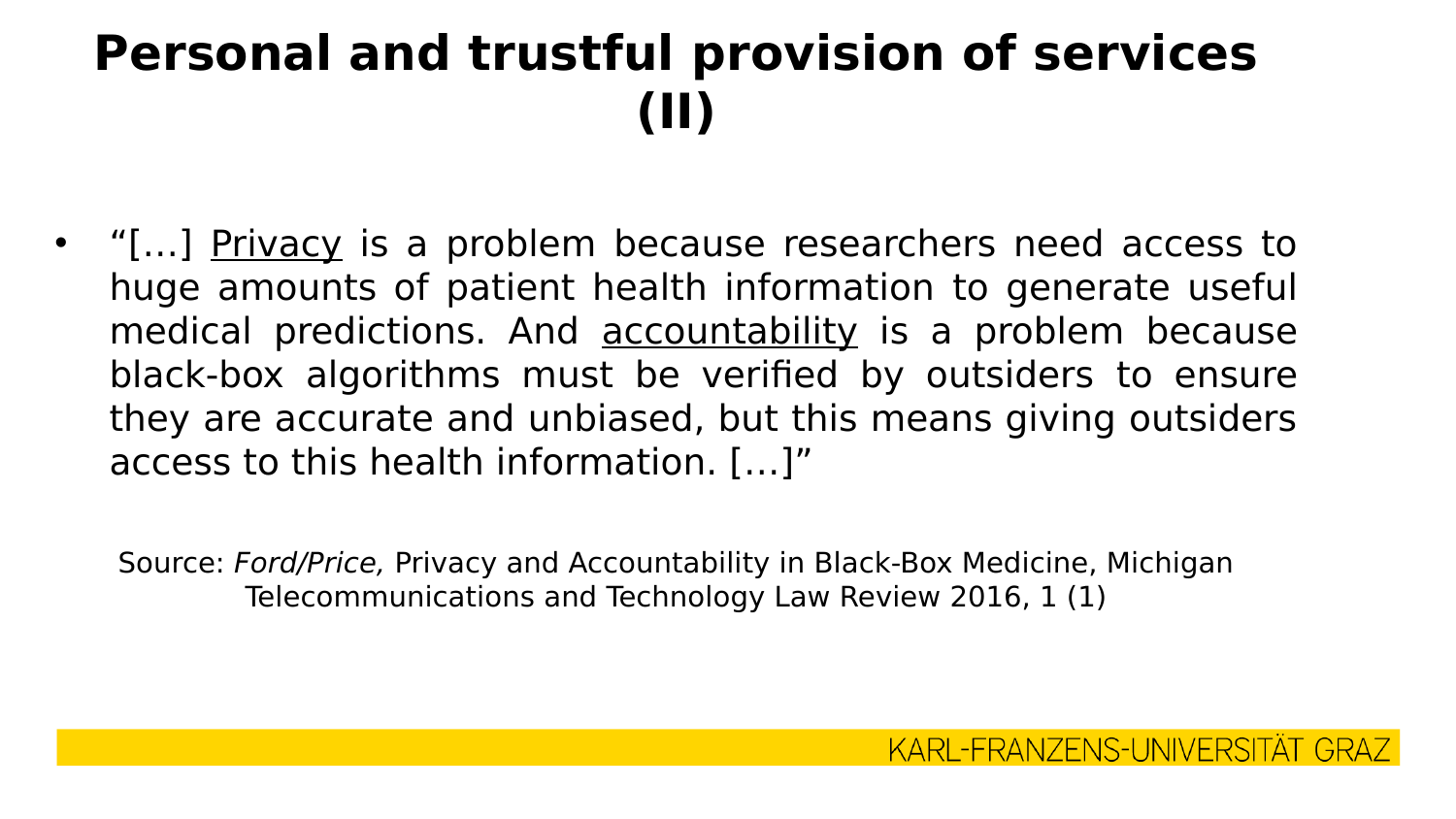

# Personal and trustful provision of services (II)

“[…] Privacy is a problem because researchers need access to huge amounts of patient health information to generate useful medical predictions. And accountability is a problem because black-box algorithms must be verified by outsiders to ensure they are accurate and unbiased, but this means giving outsiders access to this health information. […]”

Source: Ford/Price, Privacy and Accountability in Black-Box Medicine, Michigan Telecommunications and Technology Law Review 2016, 1 (1)